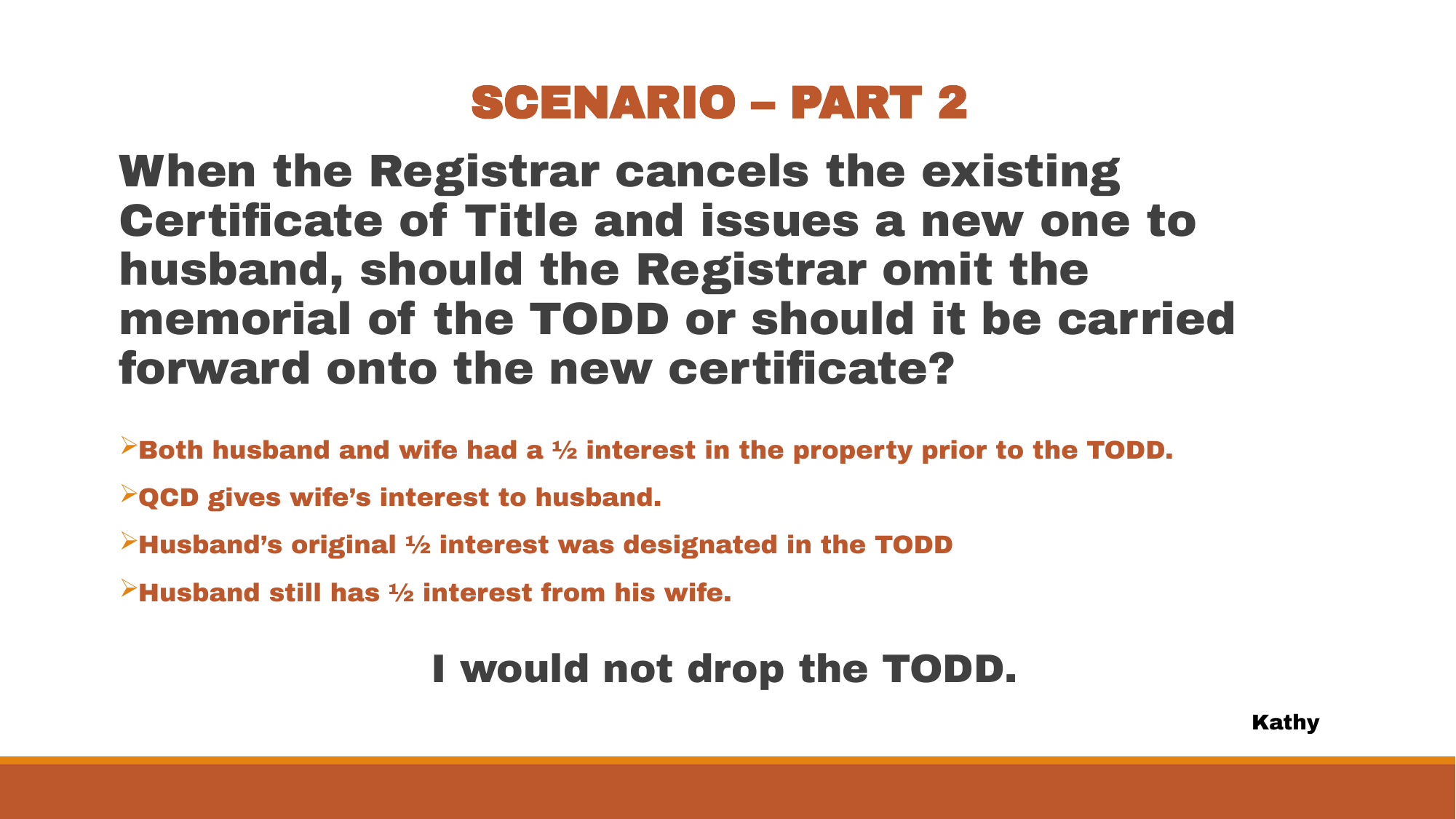

SCENARIO – PART 2
When the Registrar cancels the existing Certificate of Title and issues a new one to husband, should the Registrar omit the memorial of the TODD or should it be carried forward onto the new certificate?

Both husband and wife had a ½ interest in the property prior to the TODD.
QCD gives wife’s interest to husband.
Husband’s original ½ interest was designated in the TODD
Husband still has ½ interest from his wife.

I would not drop the TODD.
Kathy
#